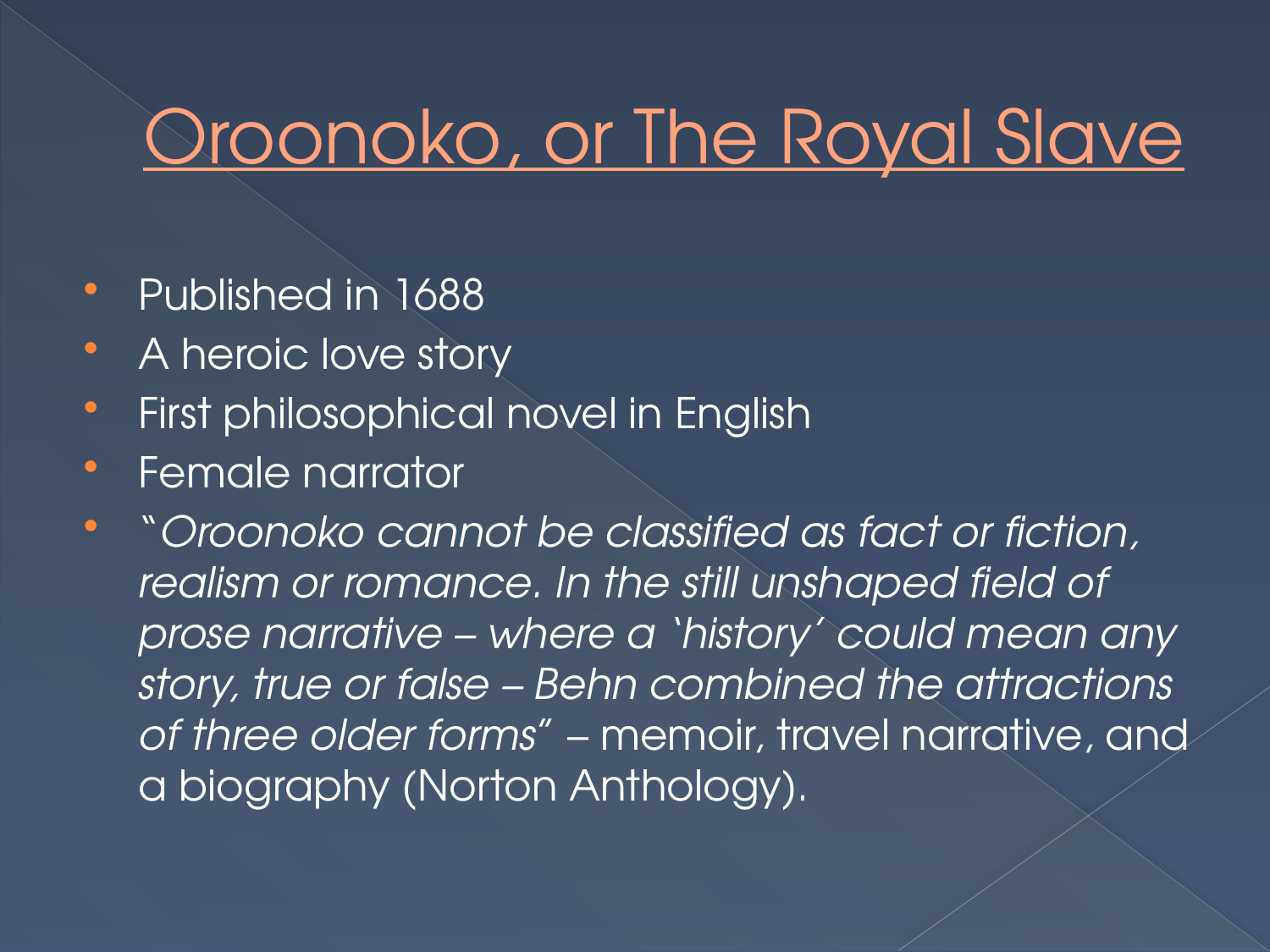

# Oroonoko, or The Royal Slave
Published in 1688
A heroic love story
First philosophical novel in English
Female narrator
“Oroonoko cannot be classified as fact or fiction, realism or romance. In the still unshaped field of prose narrative – where a ‘history’ could mean any story, true or false – Behn combined the attractions of three older forms” – memoir, travel narrative, and a biography (Norton Anthology).